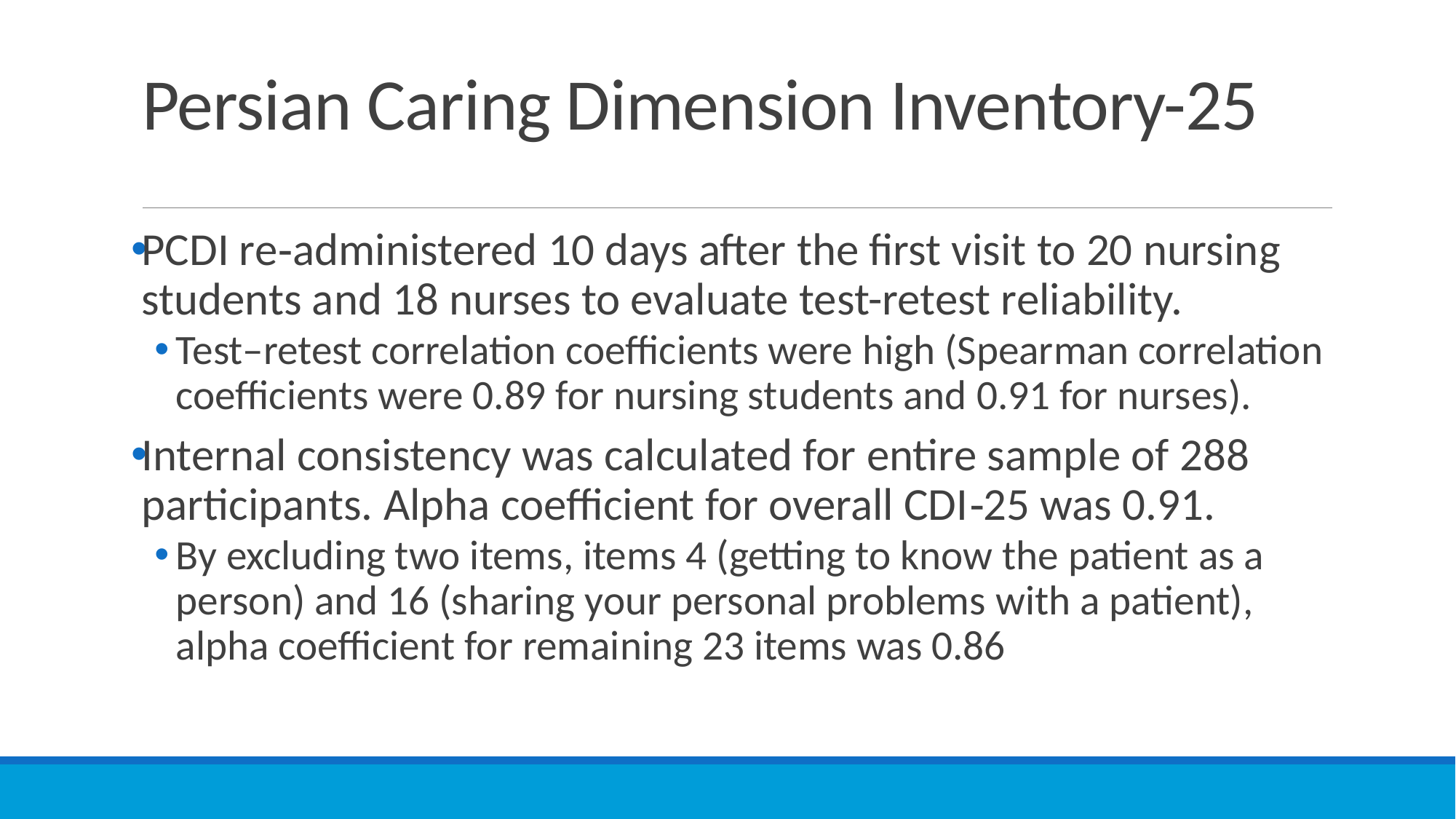

# Persian Caring Dimension Inventory-25
PCDI re‑administered 10 days after the first visit to 20 nursing students and 18 nurses to evaluate test-retest reliability.
Test–retest correlation coefficients were high (Spearman correlation coefficients were 0.89 for nursing students and 0.91 for nurses).
Internal consistency was calculated for entire sample of 288 participants. Alpha coefficient for overall CDI‑25 was 0.91.
By excluding two items, items 4 (getting to know the patient as a person) and 16 (sharing your personal problems with a patient), alpha coefficient for remaining 23 items was 0.86